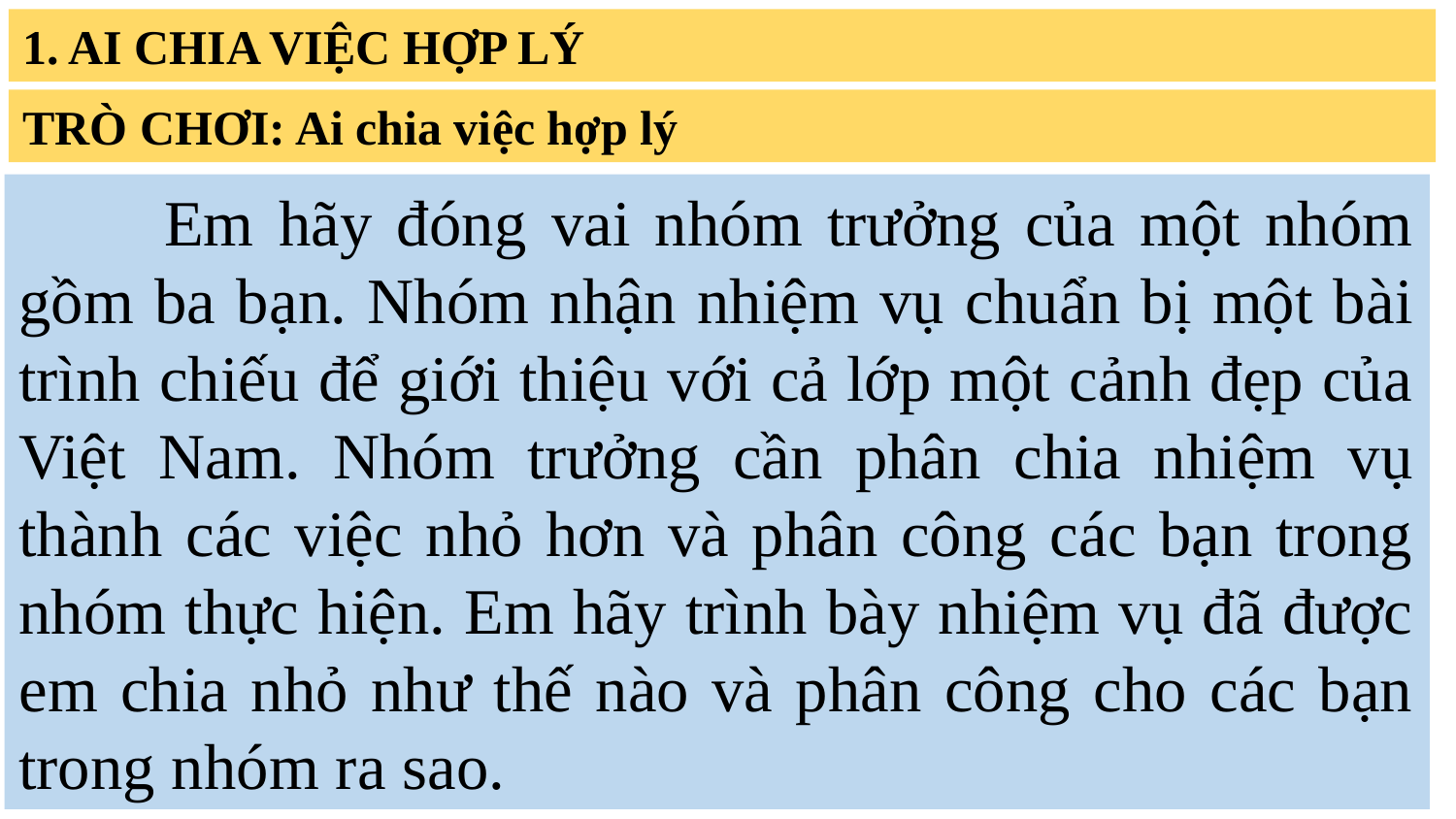

1. AI CHIA VIỆC HỢP LÝ
TRÒ CHƠI: Ai chia việc hợp lý
	Em hãy đóng vai nhóm trưởng của một nhóm gồm ba bạn. Nhóm nhận nhiệm vụ chuẩn bị một bài trình chiếu để giới thiệu với cả lớp một cảnh đẹp của Việt Nam. Nhóm trưởng cần phân chia nhiệm vụ thành các việc nhỏ hơn và phân công các bạn trong nhóm thực hiện. Em hãy trình bày nhiệm vụ đã được em chia nhỏ như thế nào và phân công cho các bạn trong nhóm ra sao.